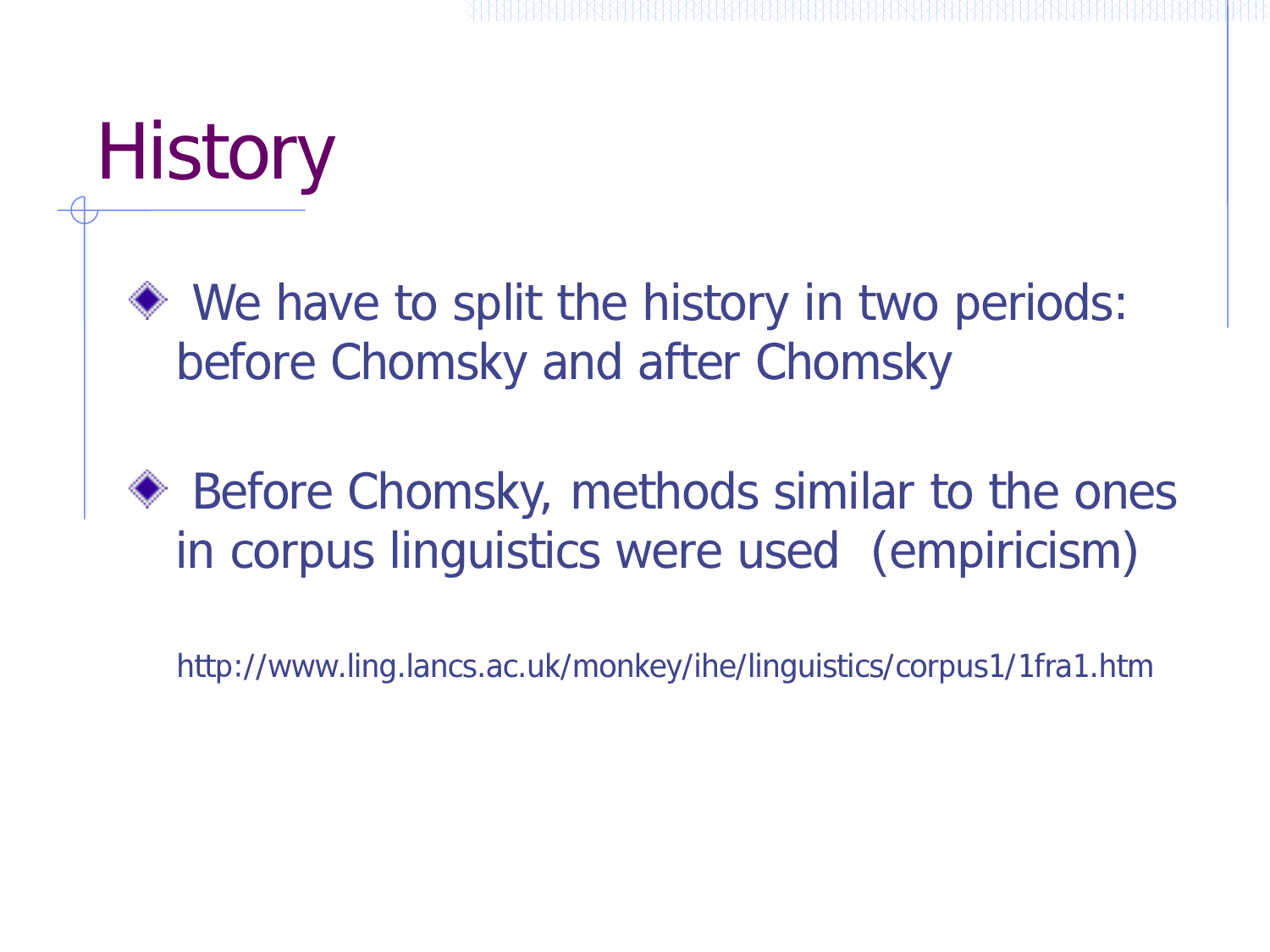

# History
 We have to split the history in two periods: before Chomsky and after Chomsky
 Before Chomsky, methods similar to the ones in corpus linguistics were used  (empiricism)
http://www.ling.lancs.ac.uk/monkey/ihe/linguistics/corpus1/1fra1.htm